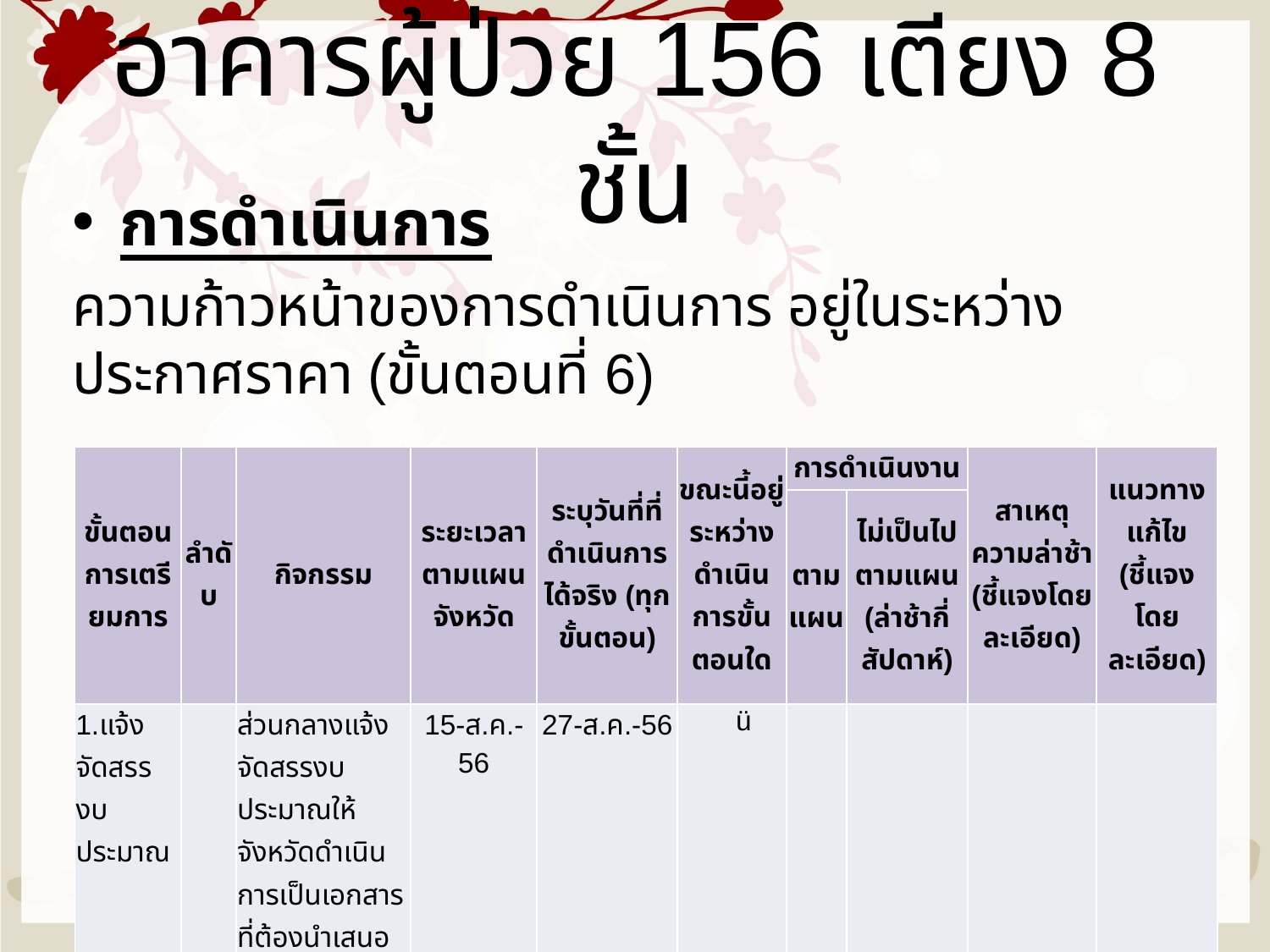

# อาคารผู้ป่วย 156 เตียง 8 ชั้น
การดำเนินการ
ความก้าวหน้าของการดำเนินการ อยู่ในระหว่างประกาศราคา (ขั้นตอนที่ 6)

| ขั้นตอนการเตรียมการ | ลำดับ | กิจกรรม | ระยะเวลาตามแผนจังหวัด | ระบุวันที่ที่ดำเนินการได้จริง (ทุกขั้นตอน) | ขณะนี้อยู่ระหว่างดำเนินการขั้นตอนใด | การดำเนินงาน |  | สาเหตุความล่าช้า (ชี้แจงโดยละเอียด) | แนวทางแก้ไข (ชี้แจงโดยละเอียด) |
| --- | --- | --- | --- | --- | --- | --- | --- | --- | --- |
|  |  |  |  |  |  | ตามแผน | ไม่เป็นไปตามแผน (ล่าช้ากี่สัปดาห์) |  |  |
| 1.แจ้งจัดสรรงบประมาณ |  | ส่วนกลางแจ้งจัดสรรงบประมาณให้จังหวัดดำเนินการเป็นเอกสารที่ต้องนำเสนอ ผวจ. | 15-ส.ค.-56 | 27-ส.ค.-56 | ü |  |  |  |  |